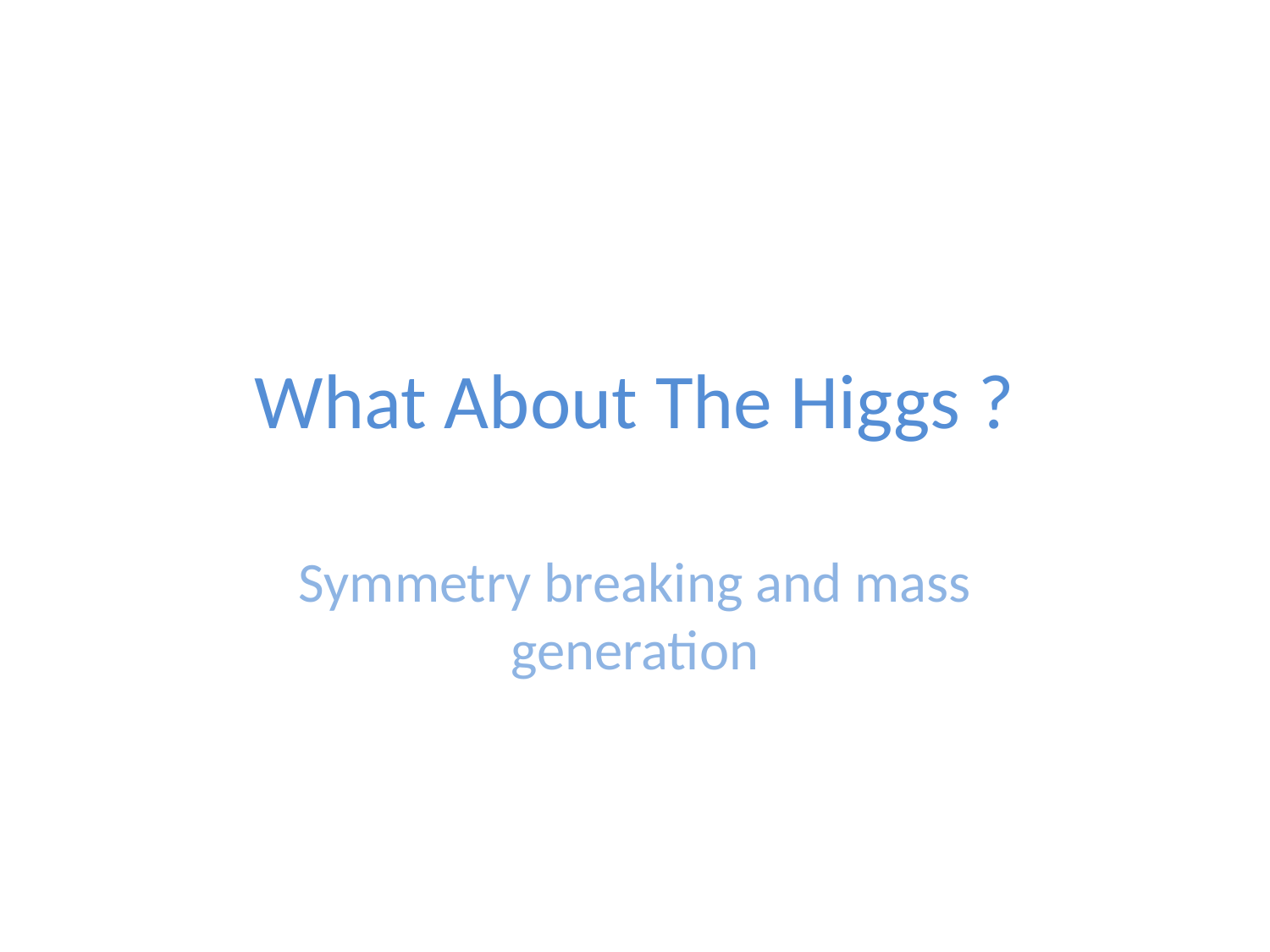

# What About The Higgs ?
Symmetry breaking and mass generation